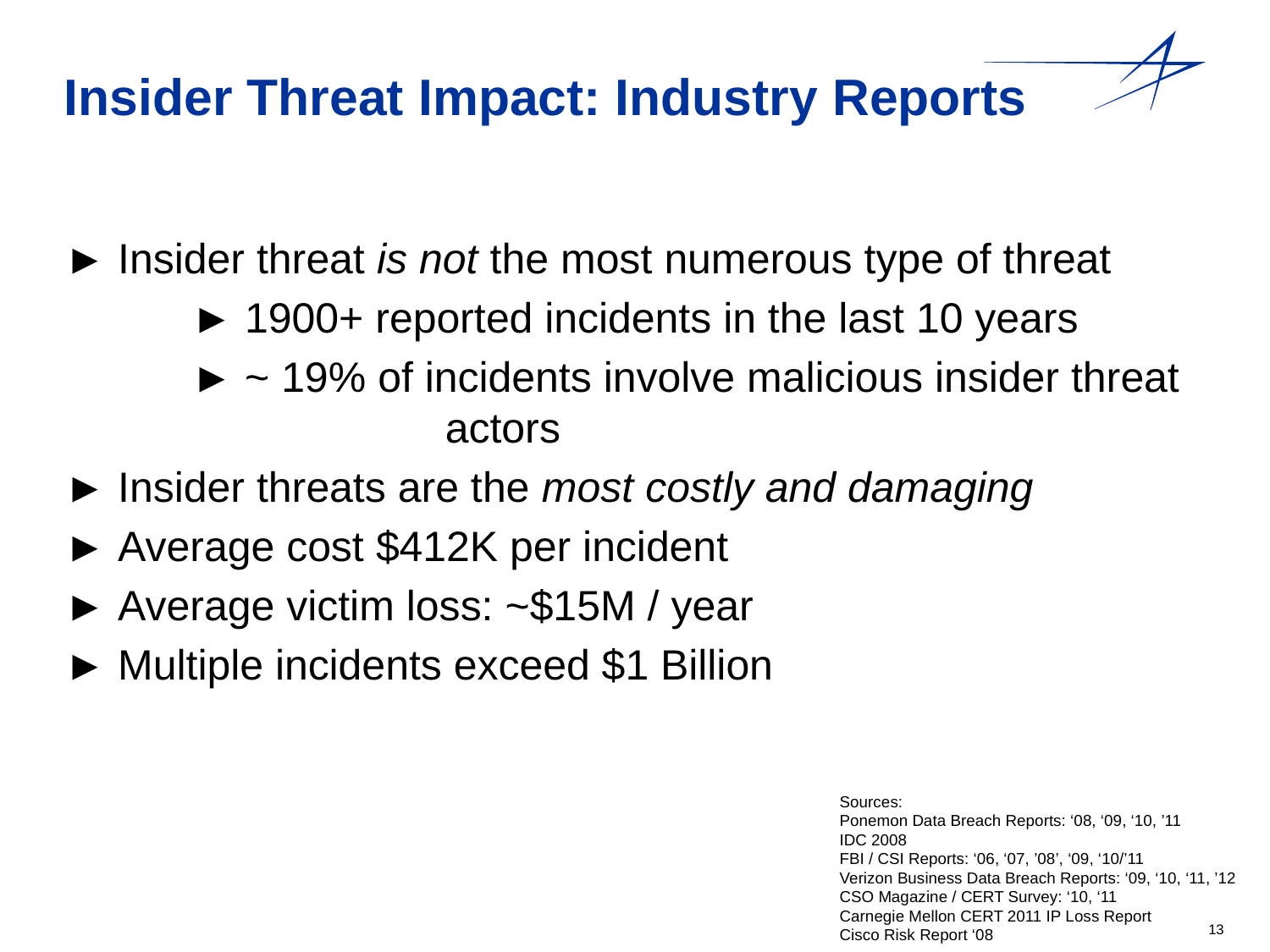

# Insider Threat Impact: Industry Reports
► Insider threat is not the most numerous type of threat
	► 1900+ reported incidents in the last 10 years
	► ~ 19% of incidents involve malicious insider threat 			actors
► Insider threats are the most costly and damaging
► Average cost $412K per incident
► Average victim loss: ~$15M / year
► Multiple incidents exceed $1 Billion
Sources:
Ponemon Data Breach Reports: ‘08, ‘09, ‘10, ’11
IDC 2008
FBI / CSI Reports: ‘06, ‘07, ’08’, ‘09, ‘10/’11
Verizon Business Data Breach Reports: ‘09, ‘10, ‘11, ’12
CSO Magazine / CERT Survey: ‘10, ‘11
Carnegie Mellon CERT 2011 IP Loss Report
Cisco Risk Report ‘08